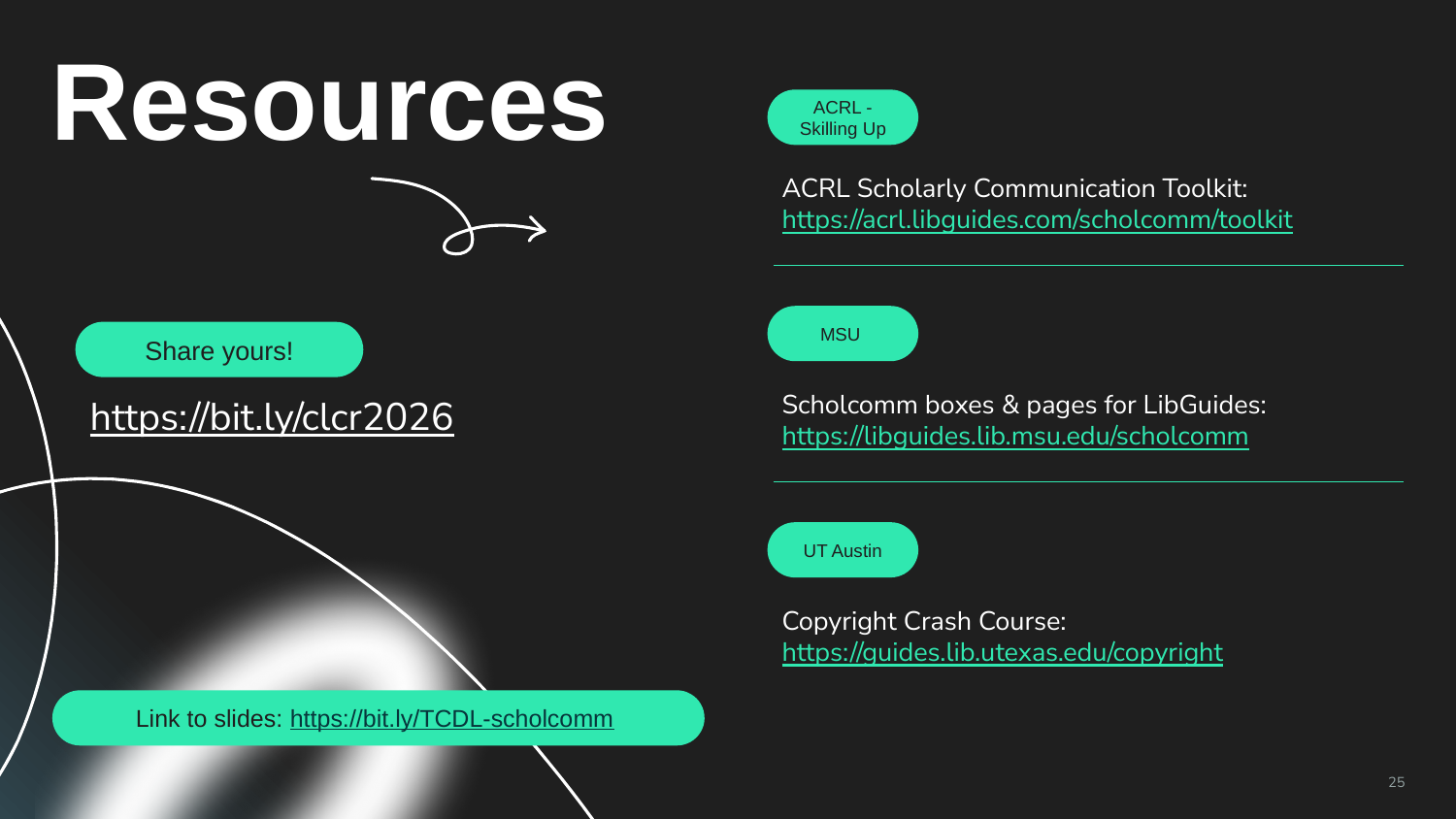

# Resources
ACRL - Skilling Up
ACRL Scholarly Communication Toolkit: https://acrl.libguides.com/scholcomm/toolkit

MSU
Share yours!
Scholcomm boxes & pages for LibGuides: https://libguides.lib.msu.edu/scholcomm
https://bit.ly/clcr2026
UT Austin
Copyright Crash Course: https://guides.lib.utexas.edu/copyright
Link to slides: https://bit.ly/TCDL-scholcomm